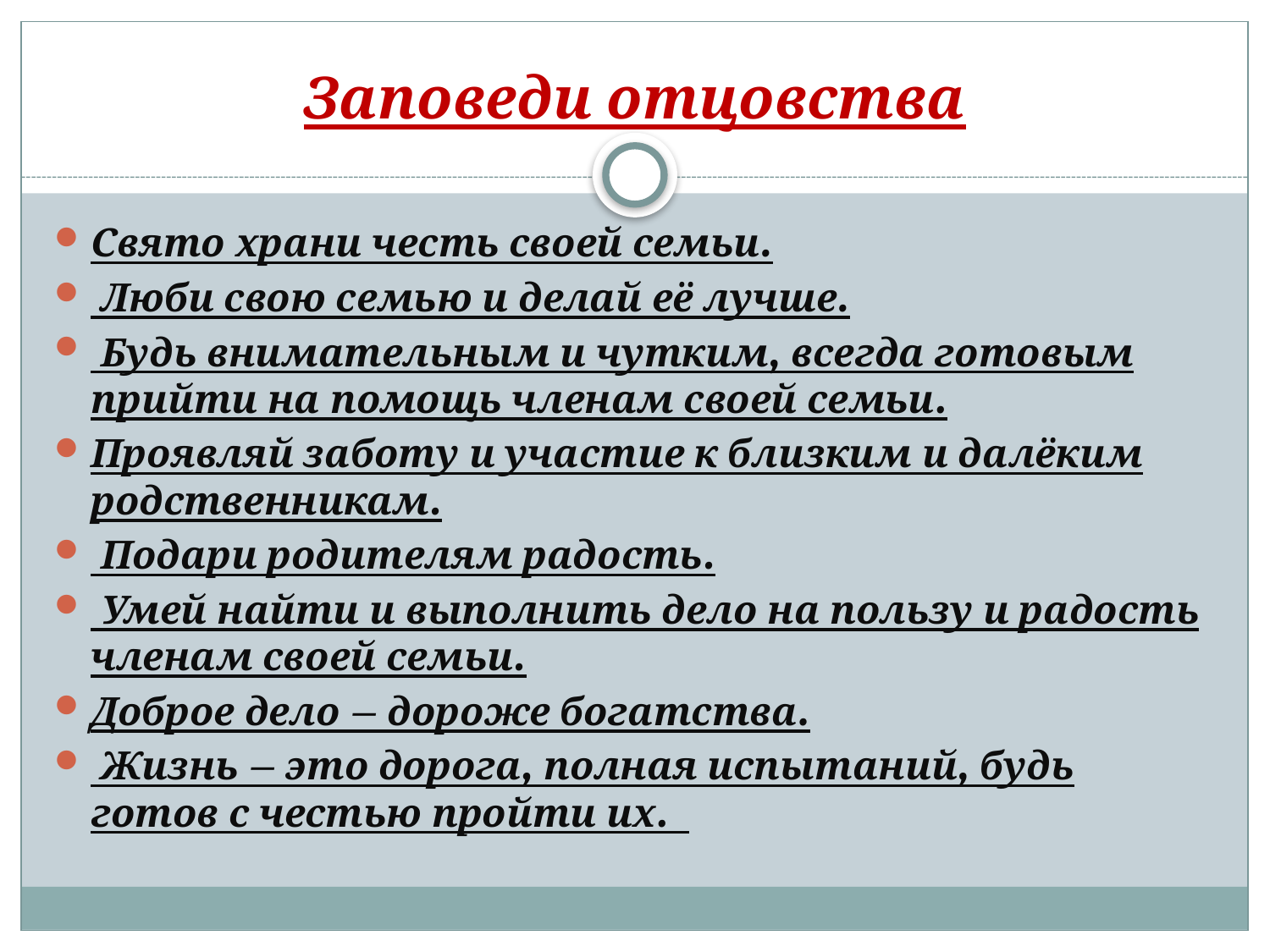

# Заповеди отцовства
Свято храни честь своей семьи.
 Люби свою семью и делай её лучше.
 Будь внимательным и чутким, всегда готовым прийти на помощь членам своей семьи.
Проявляй заботу и участие к близким и далёким родственникам.
 Подари родителям радость.
 Умей найти и выполнить дело на пользу и радость членам своей семьи.
Доброе дело – дороже богатства.
 Жизнь – это дорога, полная испытаний, будь готов с честью пройти их.